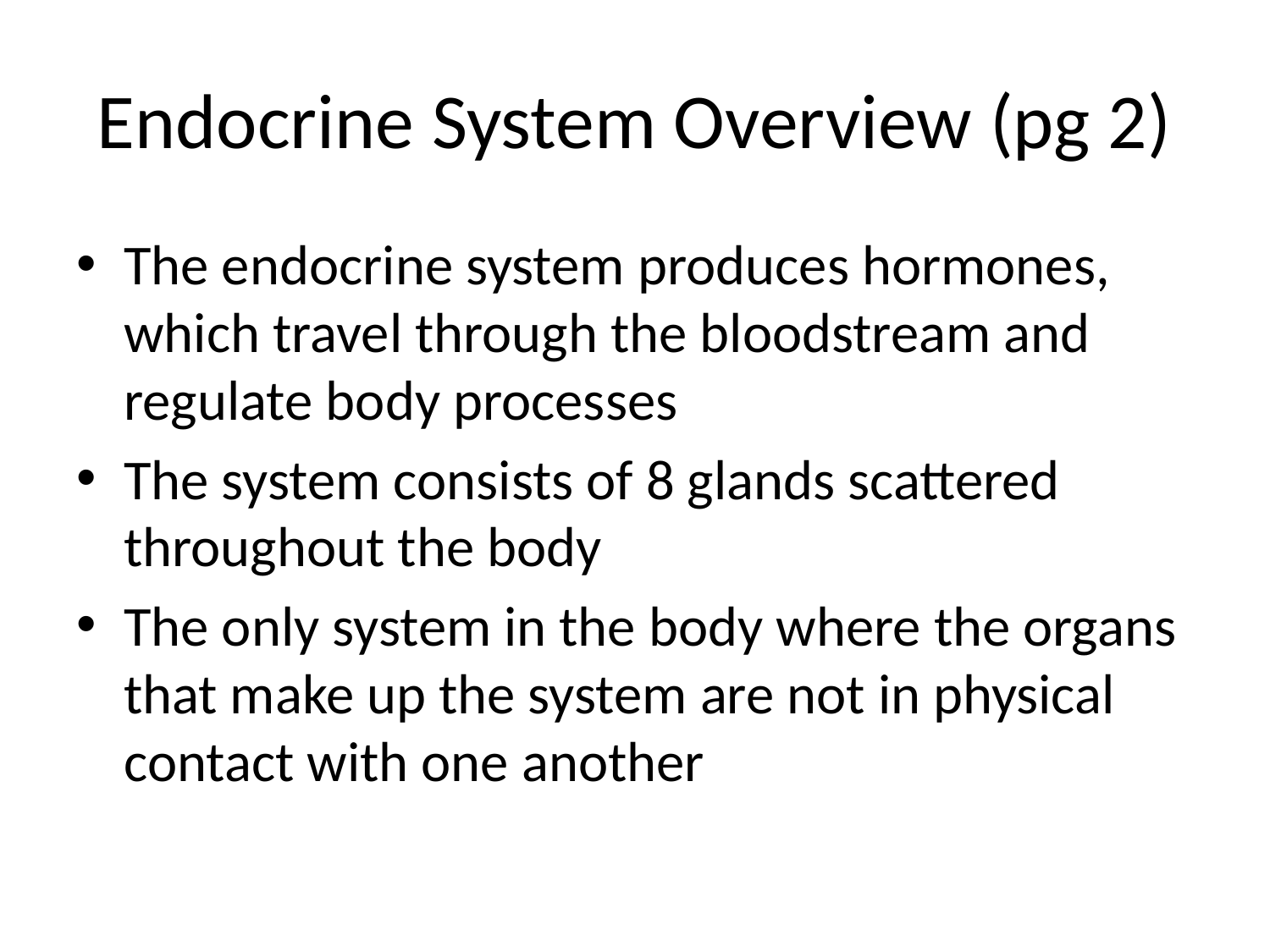

# Endocrine System Overview (pg 2)
The endocrine system produces hormones, which travel through the bloodstream and regulate body processes
The system consists of 8 glands scattered throughout the body
The only system in the body where the organs that make up the system are not in physical contact with one another